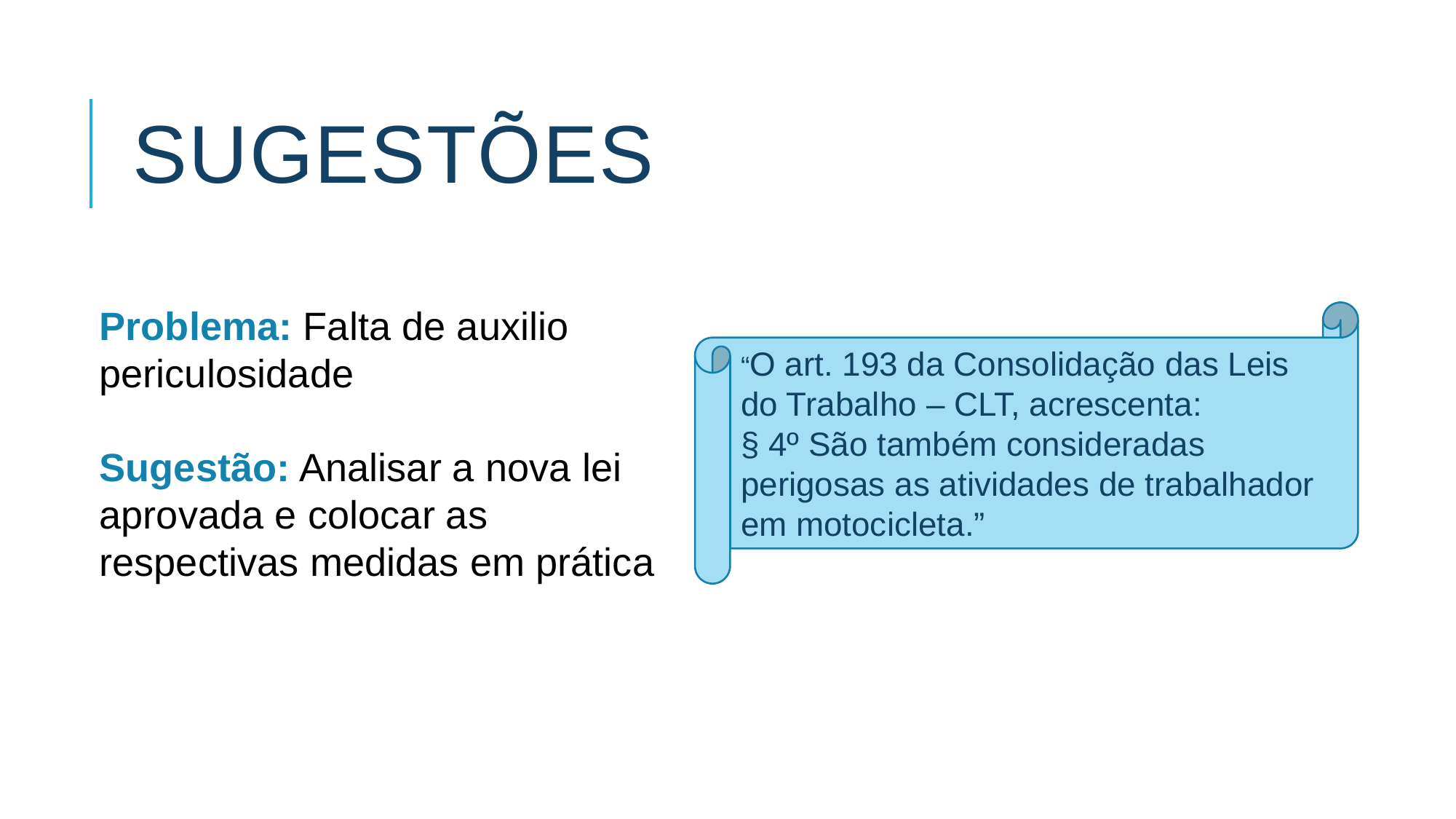

# Sugestões
Problema: Falta de auxilio periculosidade

Sugestão: Analisar a nova lei aprovada e colocar as respectivas medidas em prática

“O art. 193 da Consolidação das Leis do Trabalho – CLT, acrescenta:
§ 4º São também consideradas perigosas as atividades de trabalhador em motocicleta.”